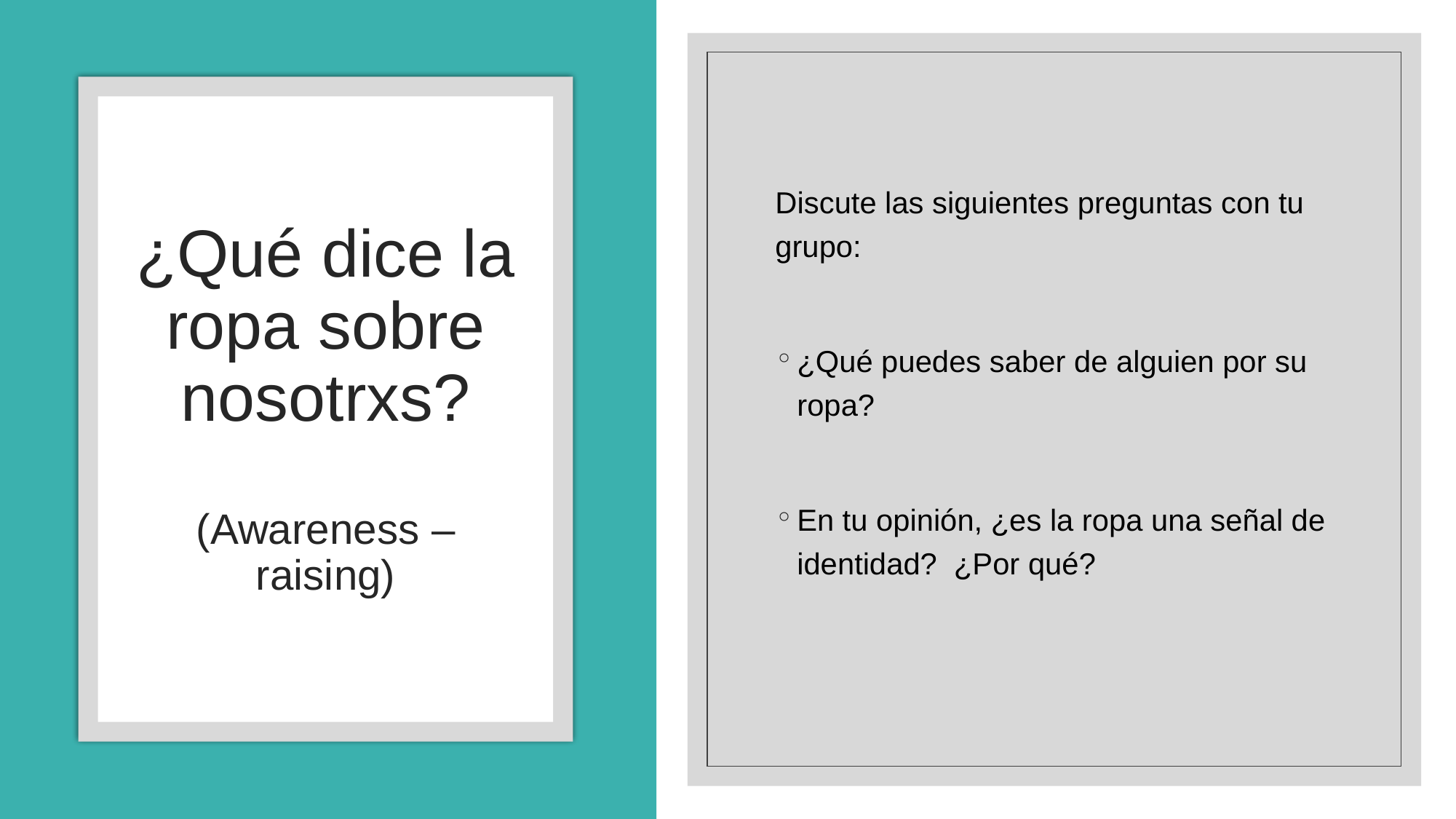

Discute las siguientes preguntas con tu grupo:

¿Qué puedes saber de alguien por su ropa?

En tu opinión, ¿es la ropa una señal de identidad?  ¿Por qué?

# ¿Qué dice la ropa sobre nosotrxs? (Awareness –raising)